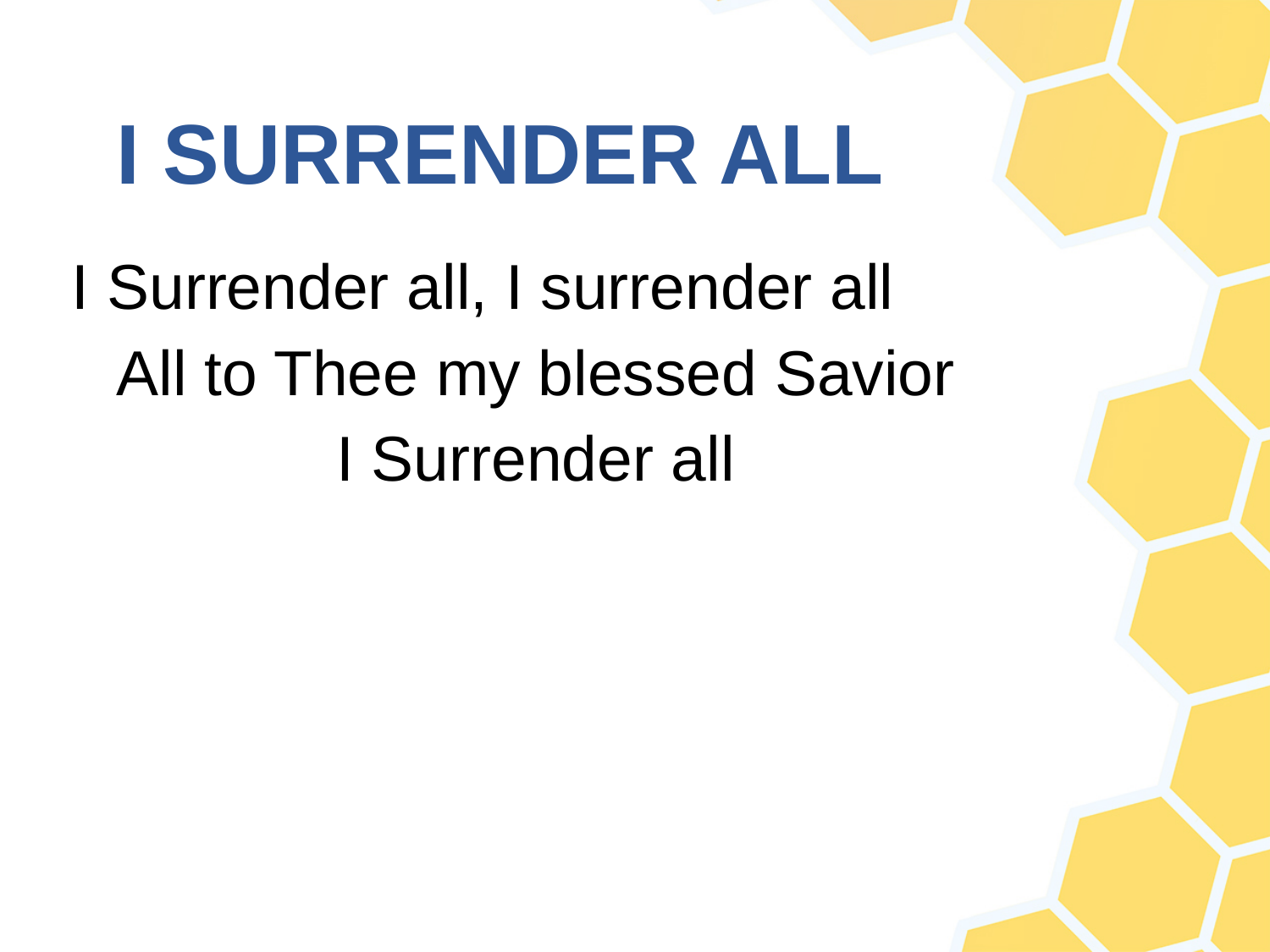

# I SURRENDER ALL
I Surrender all, I surrender all
All to Thee my blessed Savior
I Surrender all